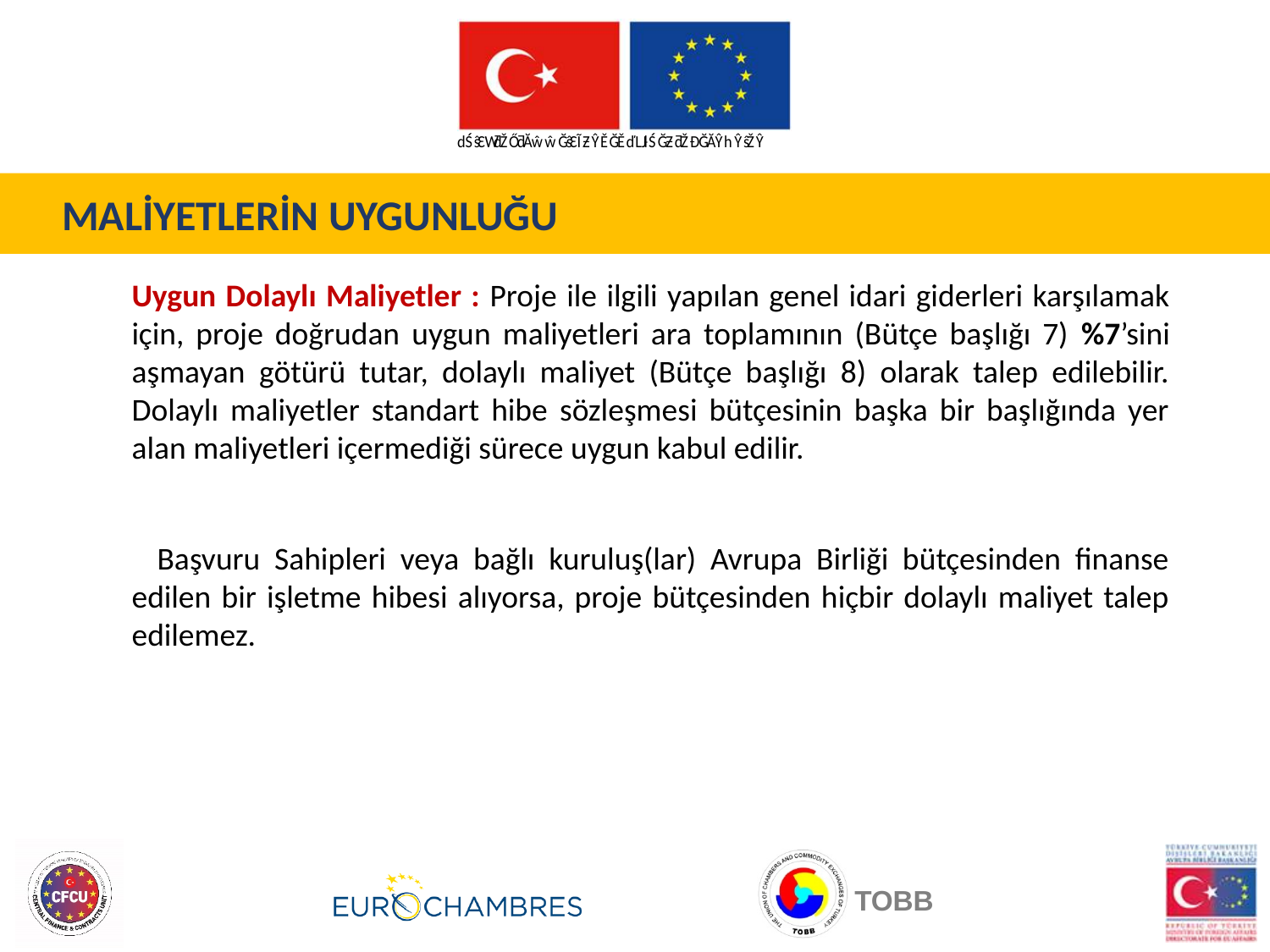

MALİYETLERİN UYGUNLUĞU
	Uygun Dolaylı Maliyetler : Proje ile ilgili yapılan genel idari giderleri karşılamak için, proje doğrudan uygun maliyetleri ara toplamının (Bütçe başlığı 7) %7’sini aşmayan götürü tutar, dolaylı maliyet (Bütçe başlığı 8) olarak talep edilebilir. Dolaylı maliyetler standart hibe sözleşmesi bütçesinin başka bir başlığında yer alan maliyetleri içermediği sürece uygun kabul edilir.

    Başvuru Sahipleri veya bağlı kuruluş(lar) Avrupa Birliği bütçesinden finanse edilen bir işletme hibesi alıyorsa, proje bütçesinden hiçbir dolaylı maliyet talep edilemez.